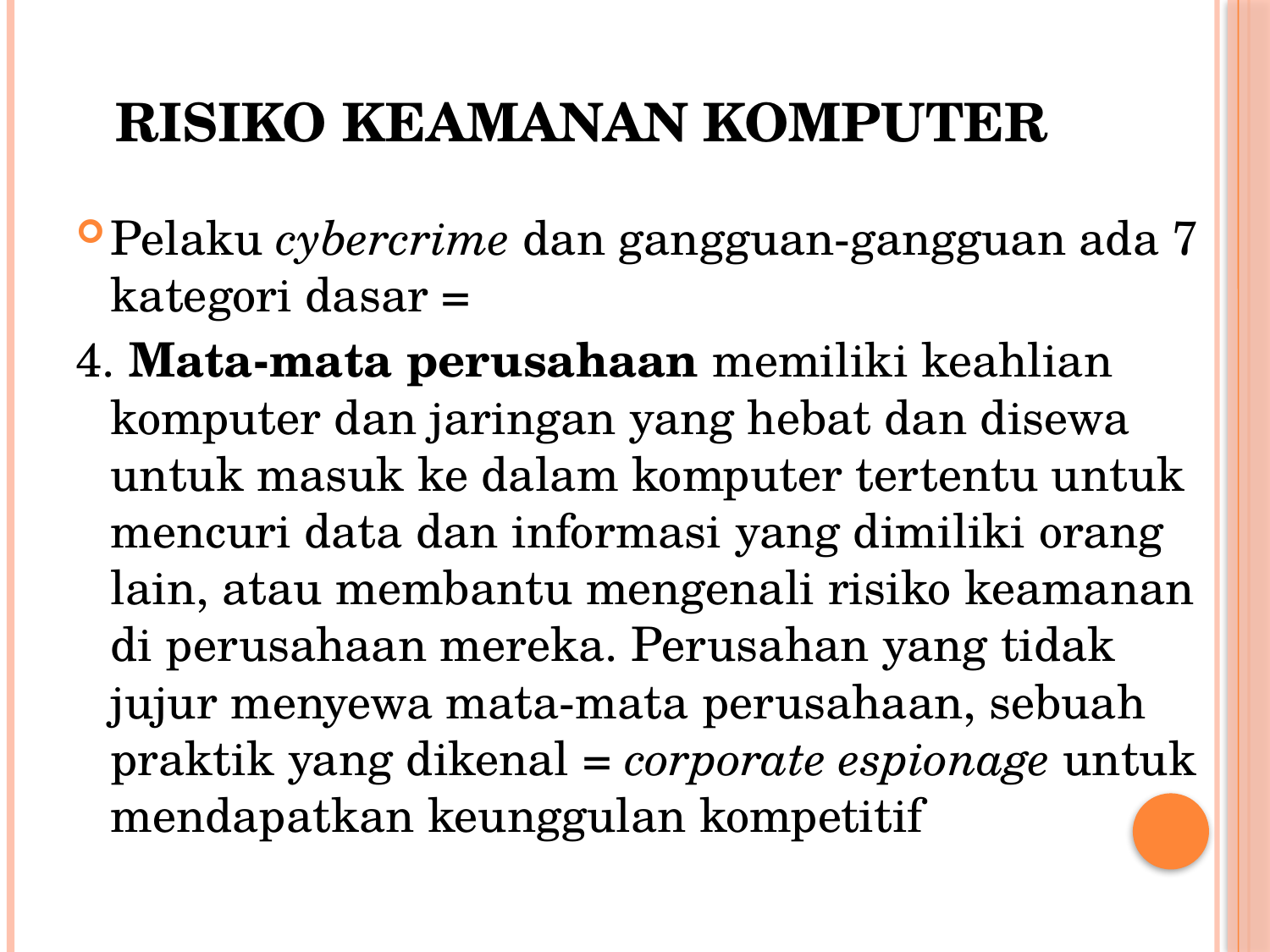

# Risiko keamanan komputer
Pelaku cybercrime dan gangguan-gangguan ada 7 kategori dasar =
4. Mata-mata perusahaan memiliki keahlian komputer dan jaringan yang hebat dan disewa untuk masuk ke dalam komputer tertentu untuk mencuri data dan informasi yang dimiliki orang lain, atau membantu mengenali risiko keamanan di perusahaan mereka. Perusahan yang tidak jujur menyewa mata-mata perusahaan, sebuah praktik yang dikenal = corporate espionage untuk mendapatkan keunggulan kompetitif